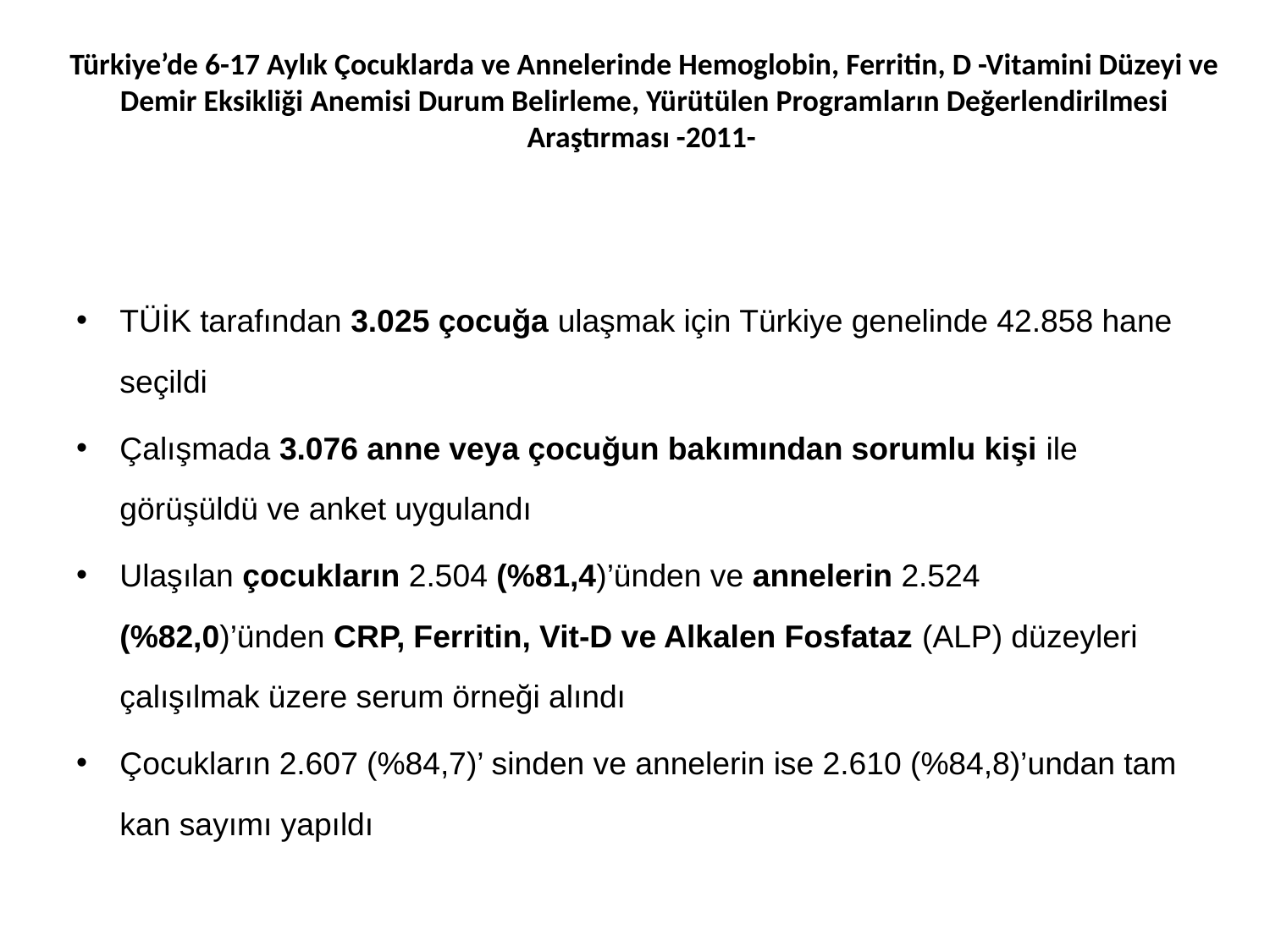

# Türkiye’de 6-17 Aylık Çocuklarda ve Annelerinde Hemoglobin, Ferritin, D -Vitamini Düzeyi ve Demir Eksikliği Anemisi Durum Belirleme, Yürütülen Programların Değerlendirilmesi Araştırması -2011-

TÜİK tarafından 3.025 çocuğa ulaşmak için Türkiye genelinde 42.858 hane seçildi
Çalışmada 3.076 anne veya çocuğun bakımından sorumlu kişi ile görüşüldü ve anket uygulandı
Ulaşılan çocukların 2.504 (%81,4)’ünden ve annelerin 2.524 (%82,0)’ünden CRP, Ferritin, Vit-D ve Alkalen Fosfataz (ALP) düzeyleri çalışılmak üzere serum örneği alındı
Çocukların 2.607 (%84,7)’ sinden ve annelerin ise 2.610 (%84,8)’undan tam kan sayımı yapıldı